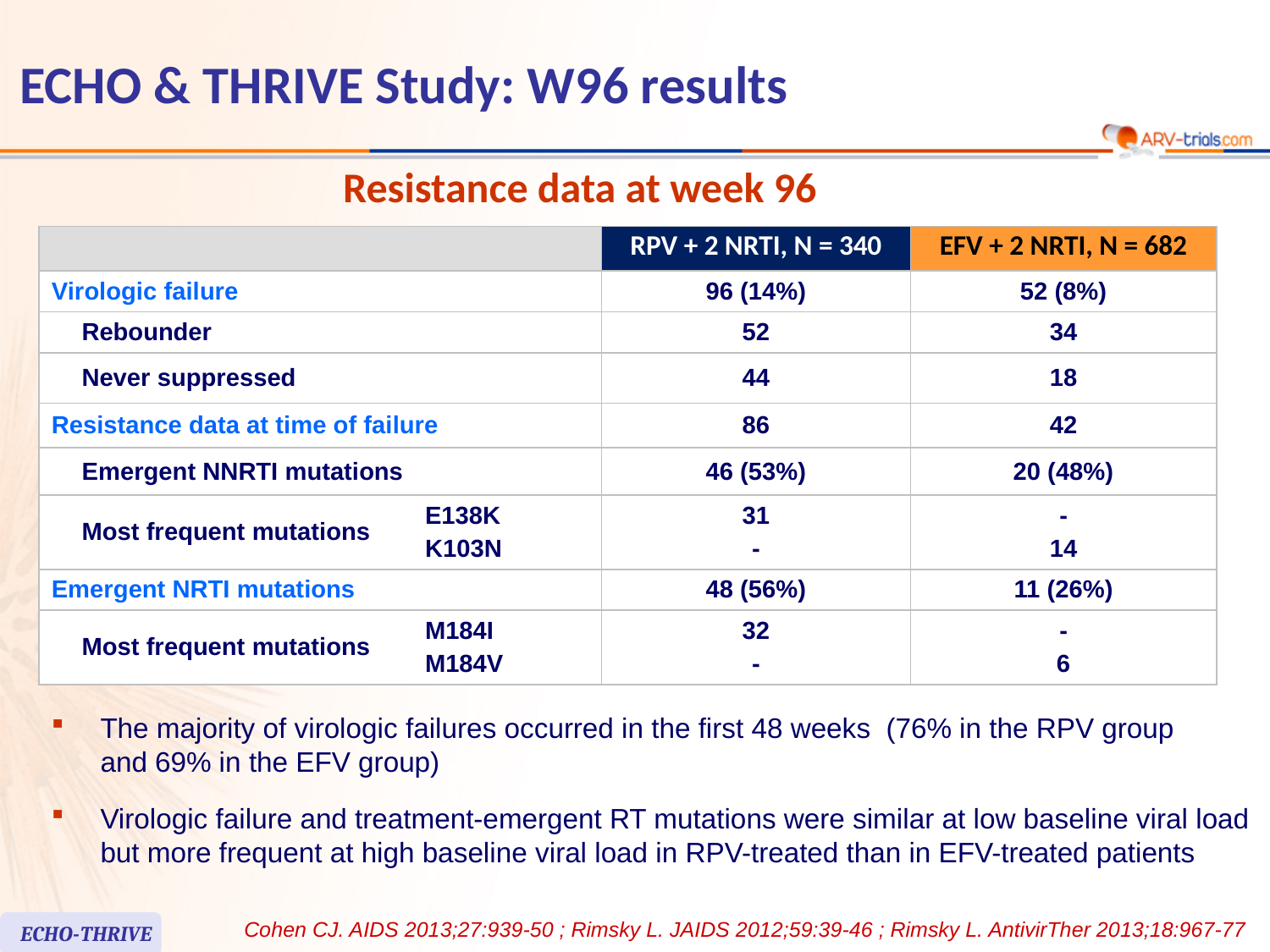

# ECHO & THRIVE Study: W96 results
Resistance data at week 96
|  |  |  | RPV + 2 NRTI, N = 340 | EFV + 2 NRTI, N = 682 |
| --- | --- | --- | --- | --- |
| Virologic failure |  |  | 96 (14%) | 52 (8%) |
|  | Rebounder |  | 52 | 34 |
|  | Never suppressed |  | 44 | 18 |
| Resistance data at time of failure |  |  | 86 | 42 |
|  | Emergent NNRTI mutations |  | 46 (53%) | 20 (48%) |
|  | Most frequent mutations | E138K K103N | 31 - | - 14 |
| Emergent NRTI mutations |  |  | 48 (56%) | 11 (26%) |
|  | Most frequent mutations | M184I M184V | 32 - | - 6 |
The majority of virologic failures occurred in the first 48 weeks  (76% in the RPV group and 69% in the EFV group)
Virologic failure and treatment-emergent RT mutations were similar at low baseline viral load but more frequent at high baseline viral load in RPV-treated than in EFV-treated patients
Cohen CJ. AIDS 2013;27:939-50 ; Rimsky L. JAIDS 2012;59:39-46 ; Rimsky L. AntivirTher 2013;18:967-77

ECHO-THRIVE